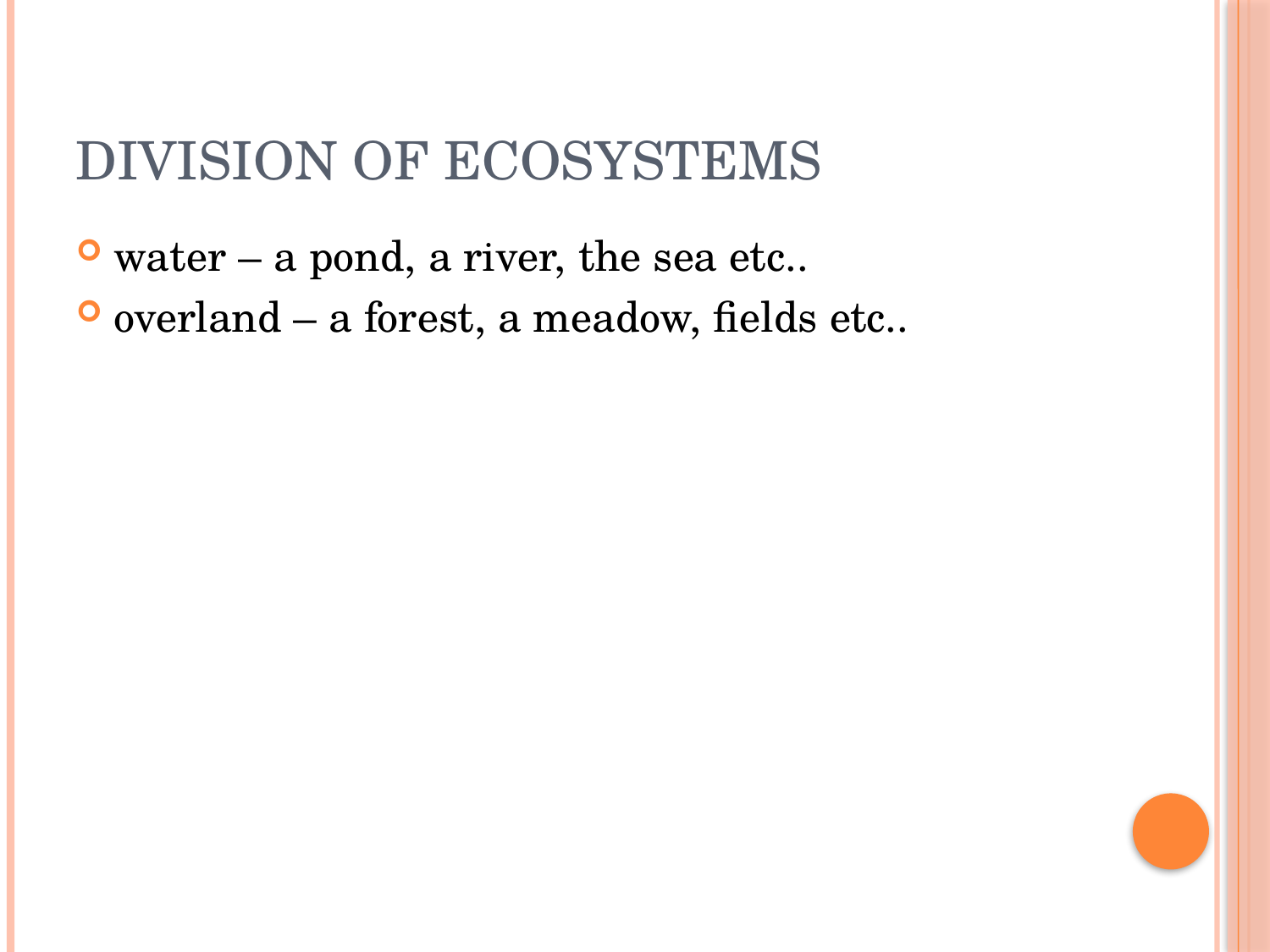

# division of ecosystems
water – a pond, a river, the sea etc..
overland – a forest, a meadow, fields etc..